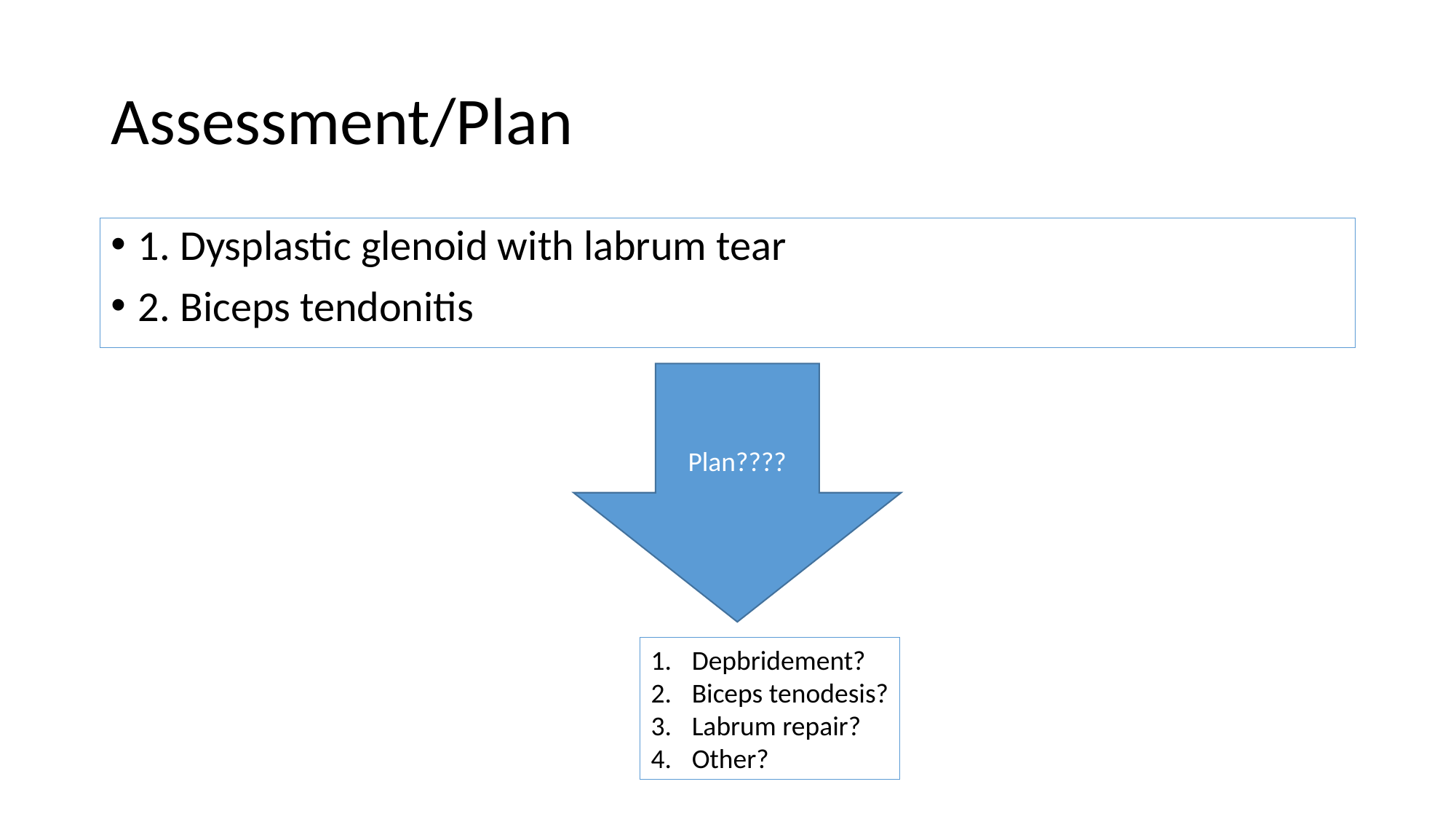

# Assessment/Plan
1. Dysplastic glenoid with labrum tear
2. Biceps tendonitis
Plan????
Depbridement?
Biceps tenodesis?
Labrum repair?
Other?